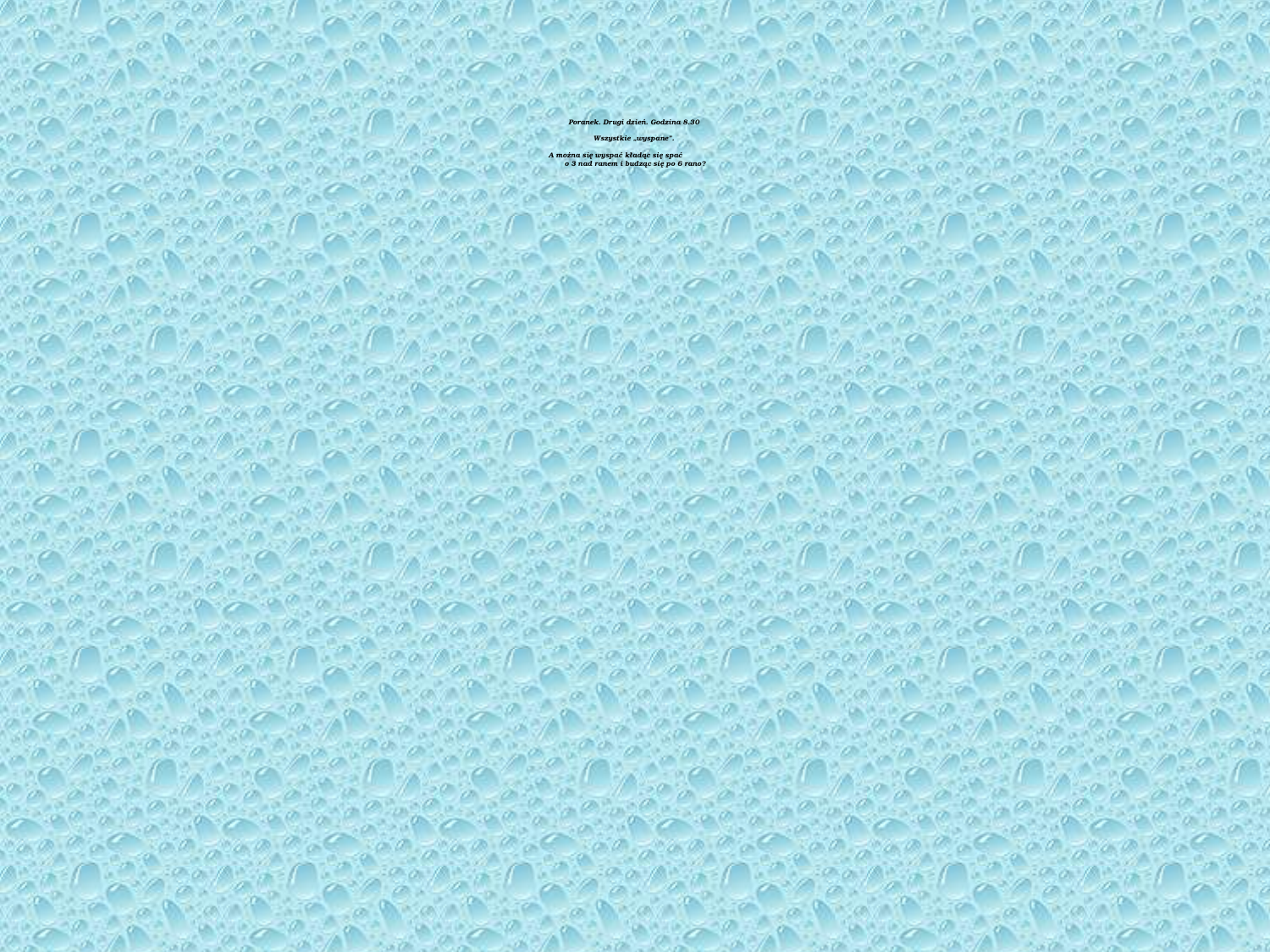

# Poranek. Drugi dzień. Godzina 8.30 Wszystkie „wyspane”. A można się wyspać kładąc się spać o 3 nad ranem i budząc się po 6 rano?